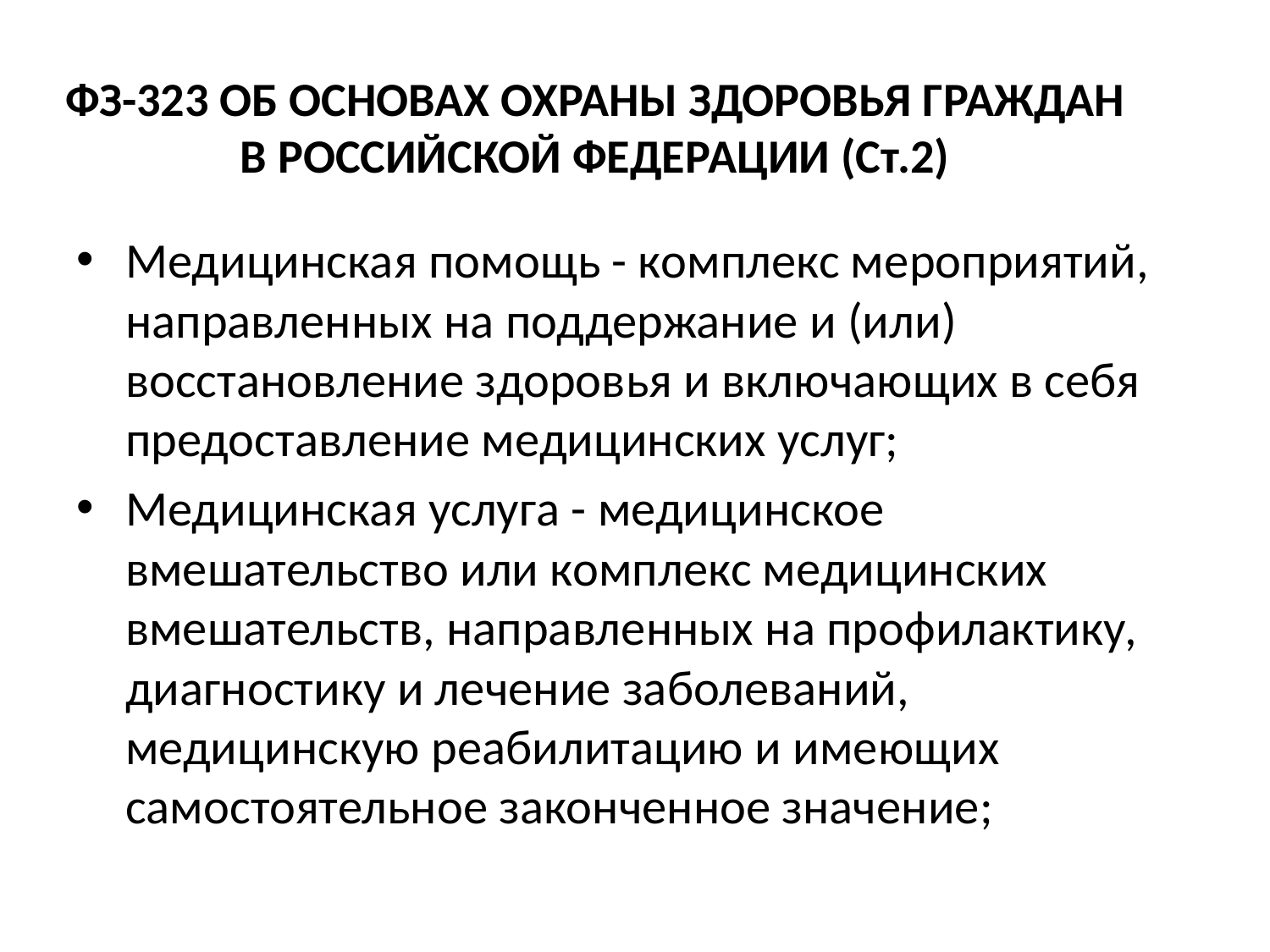

# ФЗ-323 ОБ ОСНОВАХ ОХРАНЫ ЗДОРОВЬЯ ГРАЖДАН В РОССИЙСКОЙ ФЕДЕРАЦИИ (Ст.2)
Медицинская помощь - комплекс мероприятий, направленных на поддержание и (или) восстановление здоровья и включающих в себя предоставление медицинских услуг;
Медицинская услуга - медицинское вмешательство или комплекс медицинских вмешательств, направленных на профилактику, диагностику и лечение заболеваний, медицинскую реабилитацию и имеющих самостоятельное законченное значение;